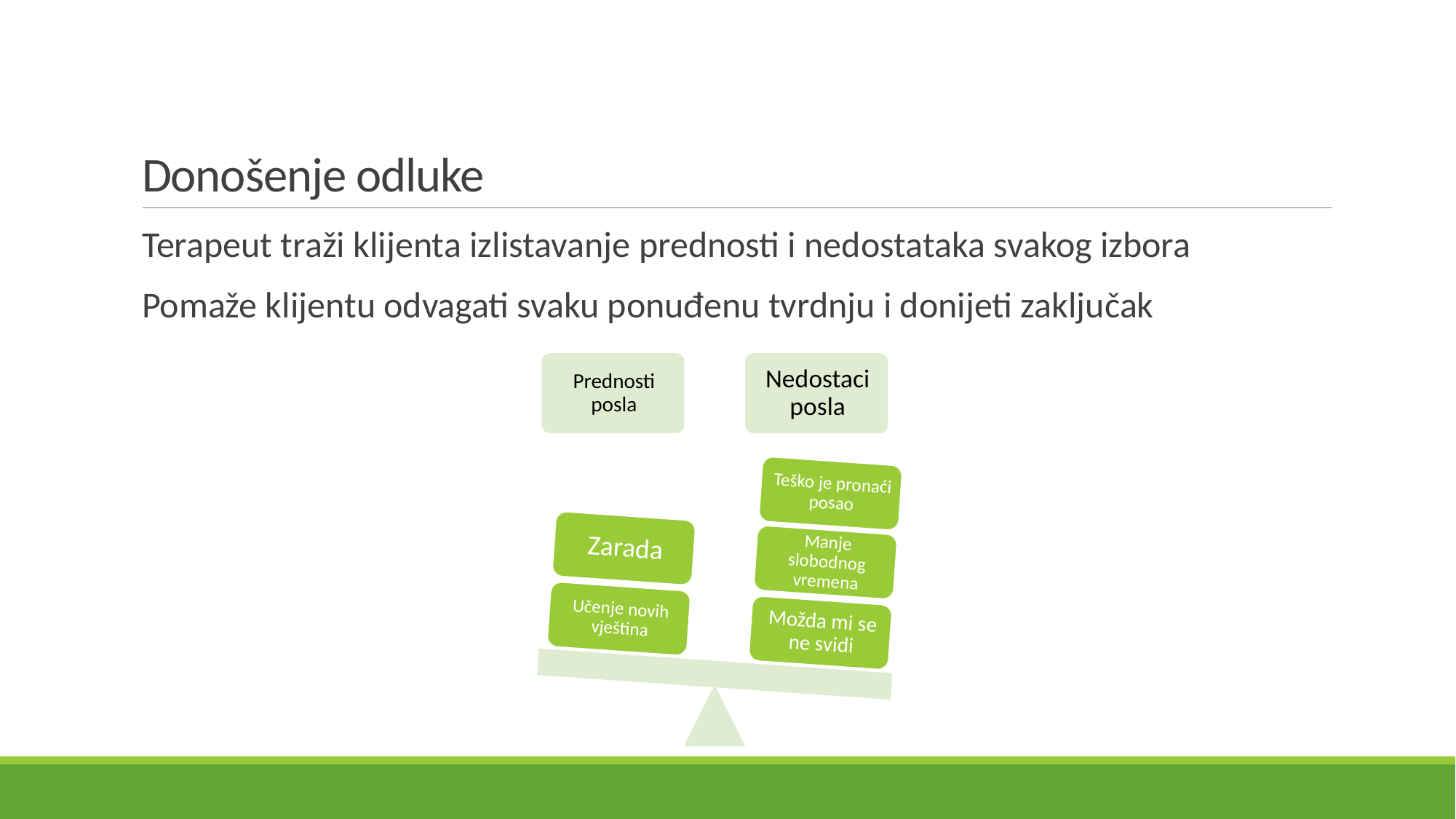

# Donošenje odluke
Terapeut traži klijenta izlistavanje prednosti i nedostataka svakog izbora
Pomaže klijentu odvagati svaku ponuđenu tvrdnju i donijeti zaključak

Prednosti posla
Nedostaci posla
Možda mi se ne svidi
Manje slobodnog vremena
Teško je pronaći posao
Učenje novih vještina
Zarada